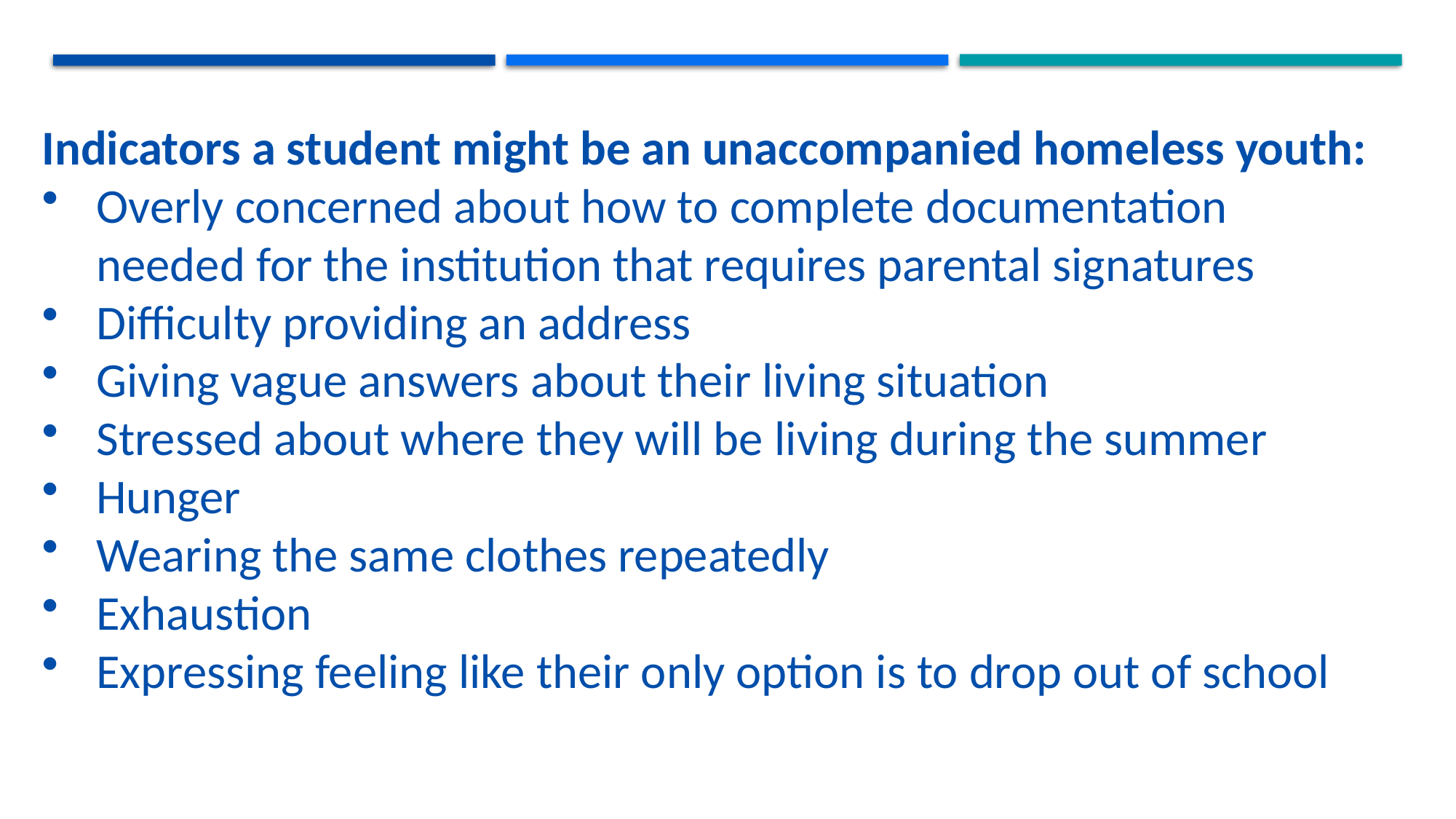

Indicators a student might be an unaccompanied homeless youth:​
Overly concerned about how to complete documentation needed for the institution that requires parental signatures​
Difficulty providing an address​
Giving vague answers about their living situation​
Stressed about where they will be living during the summer​
Hunger​
Wearing the same clothes repeatedly ​
Exhaustion ​
Expressing feeling like their only option is to drop out of school